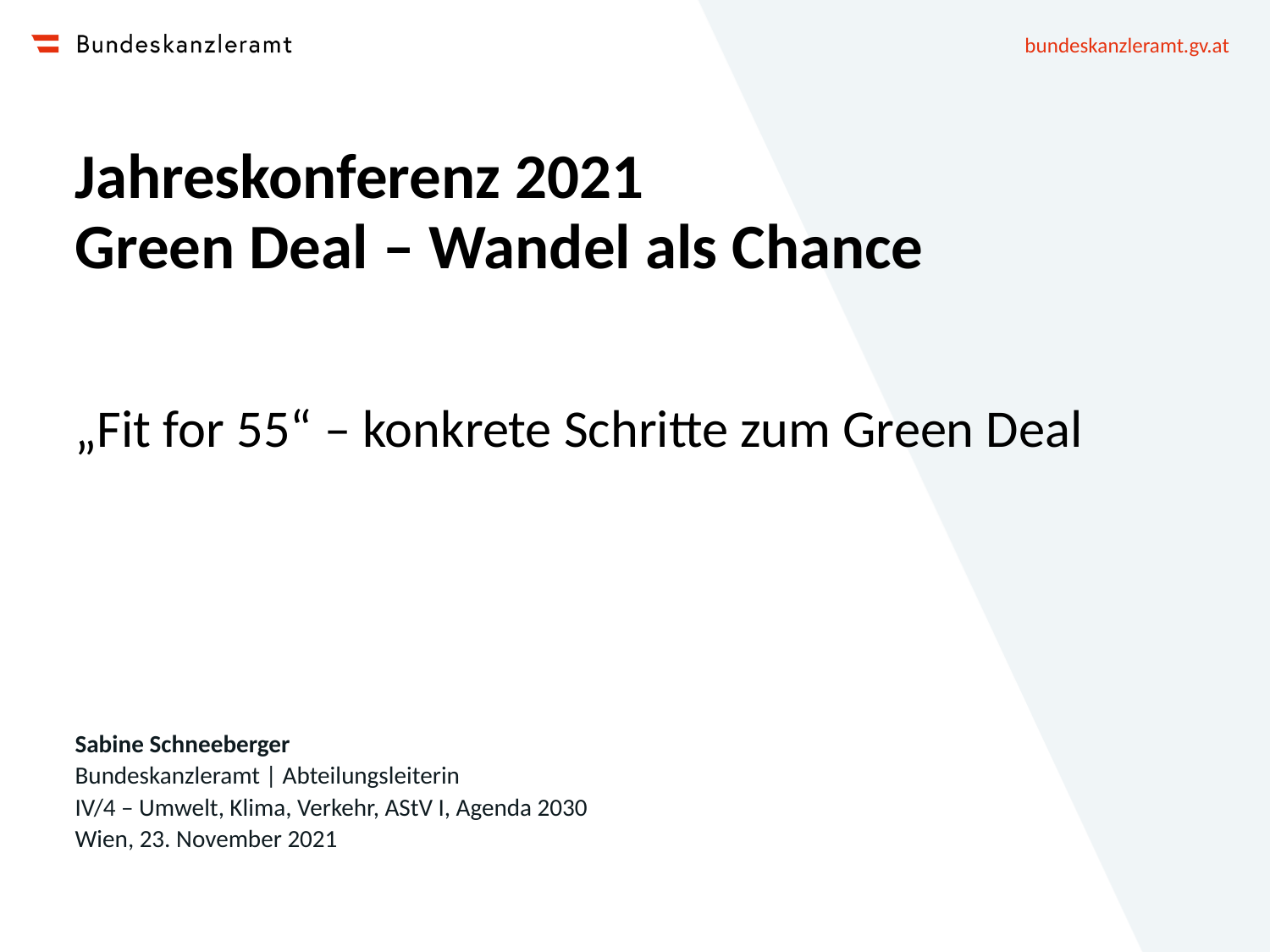

# Jahreskonferenz 2021 Green Deal – Wandel als Chance
„Fit for 55“ – konkrete Schritte zum Green Deal
Sabine Schneeberger
Bundeskanzleramt | Abteilungsleiterin
IV/4 – Umwelt, Klima, Verkehr, AStV I, Agenda 2030
Wien, 23. November 2021